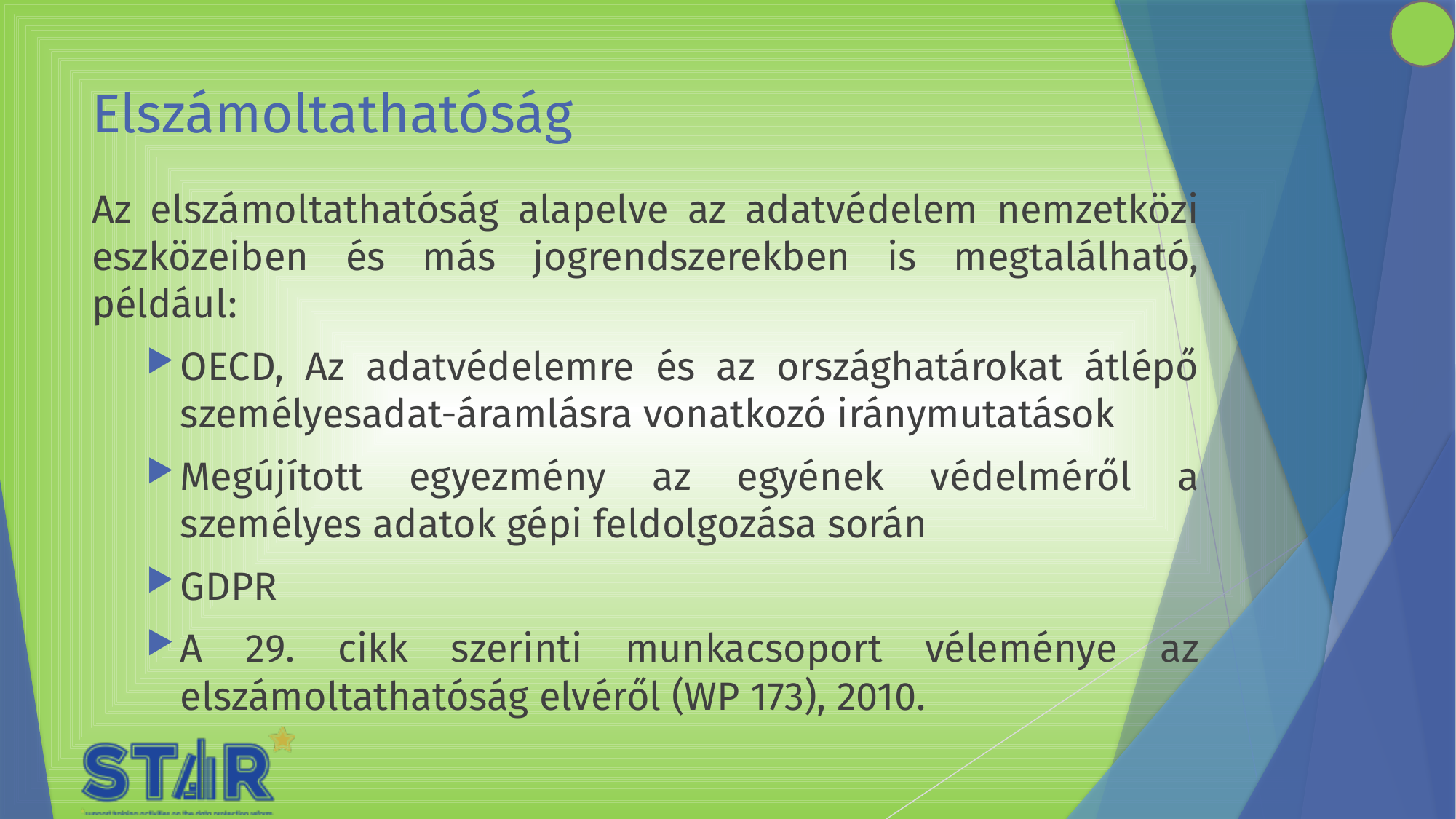

# Elszámoltathatóság
Az elszámoltathatóság alapelve az adatvédelem nemzetközi eszközeiben és más jogrendszerekben is megtalálható, például:
OECD, Az adatvédelemre és az országhatárokat átlépő személyesadat-áramlásra vonatkozó iránymutatások
Megújított egyezmény az egyének védelméről a személyes adatok gépi feldolgozása során
GDPR
A 29. cikk szerinti munkacsoport véleménye az elszámoltathatóság elvéről (WP 173), 2010.